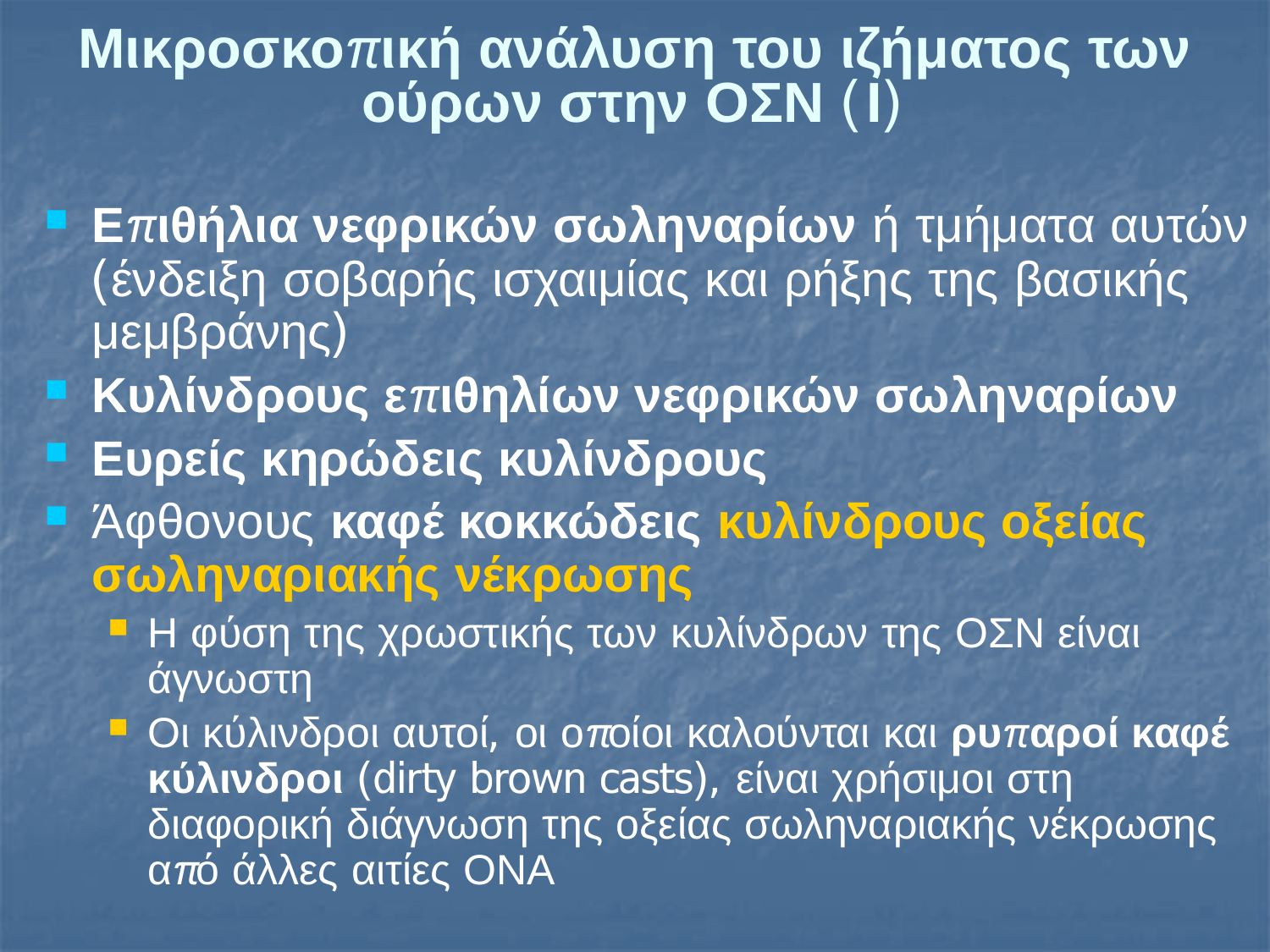

# Μικροσκοπική ανάλυση του ιζήματος των ούρων στην ΟΣΝ (Ι)

Επιθήλια νεφρικών σωληναρίων ή τμήματα αυτών (ένδειξη σοβαρής ισχαιμίας και ρήξης της βασικής μεμβράνης)
Κυλίνδρους επιθηλίων νεφρικών σωληναρίων
Ευρείς κηρώδεις κυλίνδρους
Άφθονους καφέ κοκκώδεις κυλίνδρους οξείας σωληναριακής νέκρωσης
Η φύση της χρωστικής των κυλίνδρων της ΟΣΝ είναι άγνωστη
Οι κύλινδροι αυτοί, οι οποίοι καλούνται και ρυπαροί καφέ κύλινδροι (dirty brown casts), είναι χρήσιμοι στη διαφορική διάγνωση της οξείας σωληναριακής νέκρωσης από άλλες αιτίες ΟΝΑ